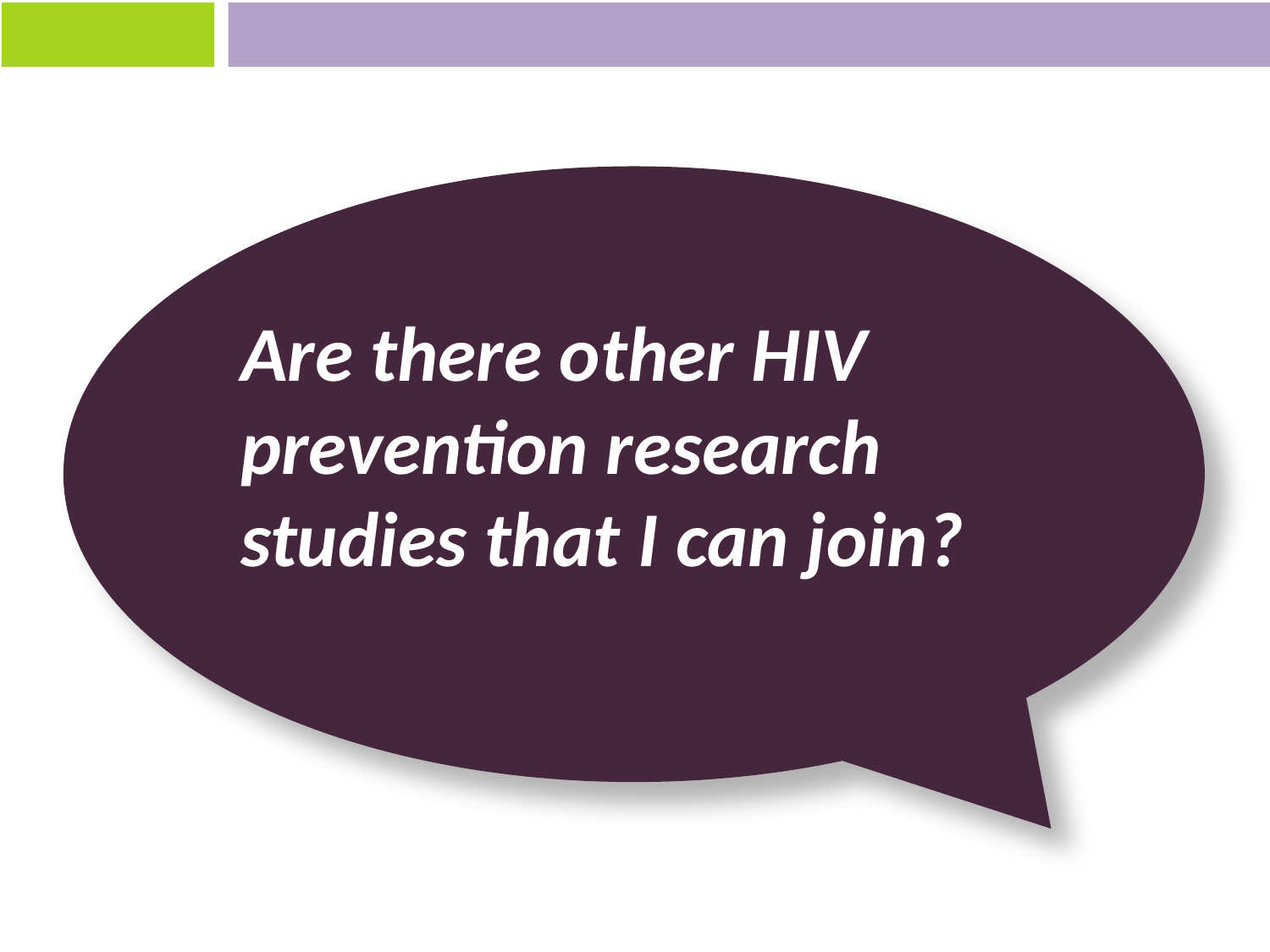

Are there other HIV prevention research studies that I can join?